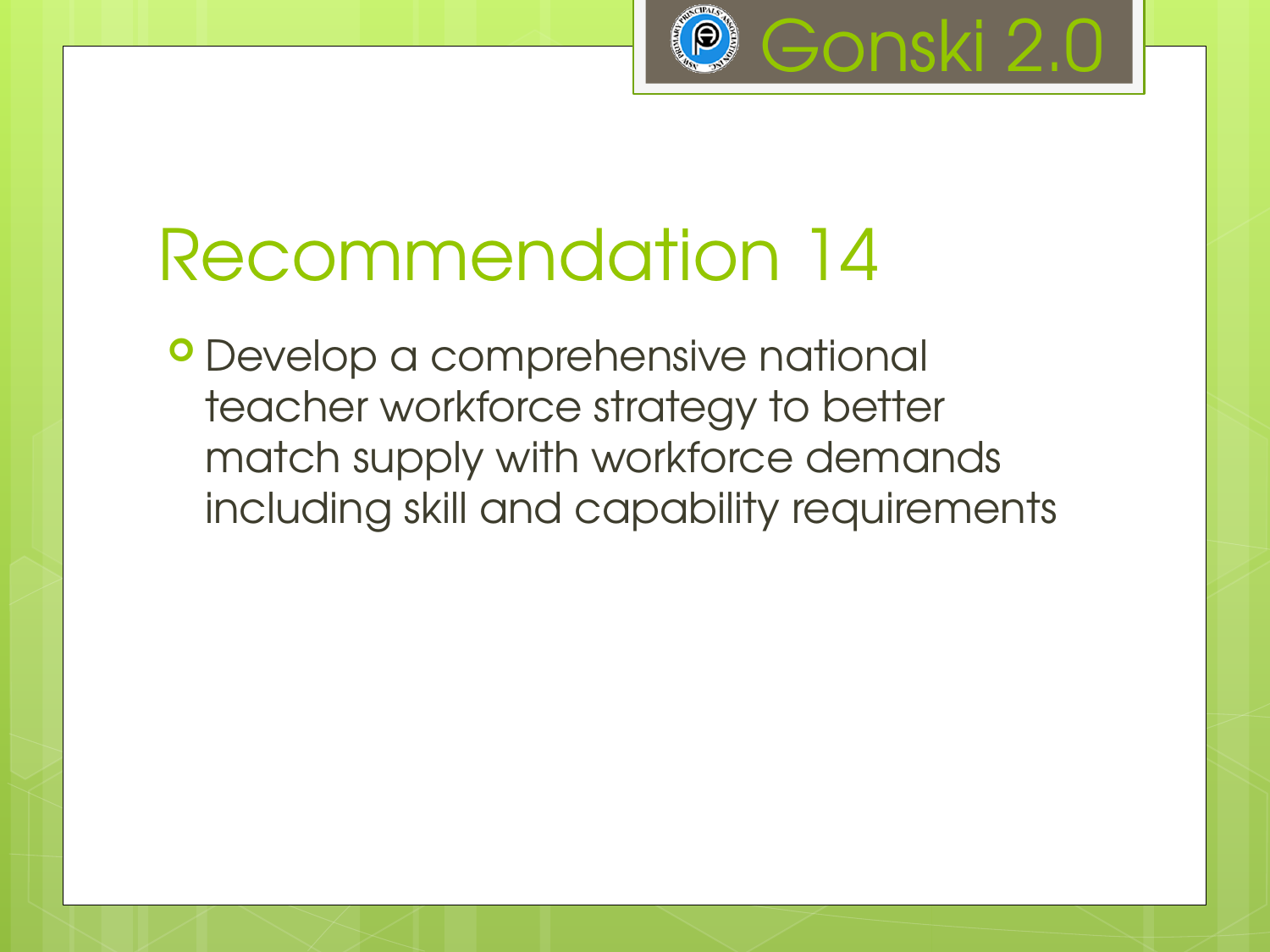

# Recommendation 14
Develop a comprehensive national teacher workforce strategy to better match supply with workforce demands including skill and capability requirements